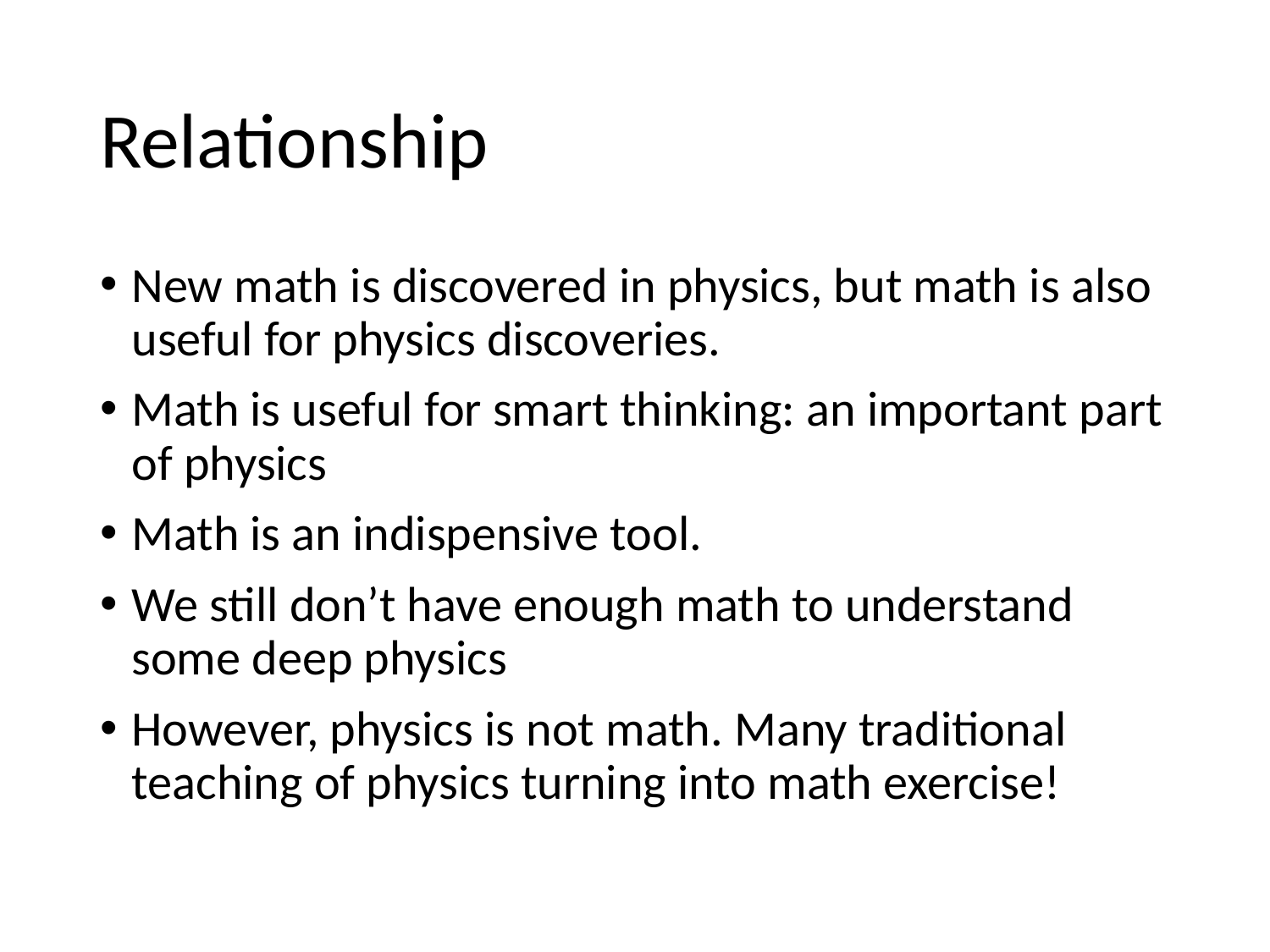

# Relationship
New math is discovered in physics, but math is also useful for physics discoveries.
Math is useful for smart thinking: an important part of physics
Math is an indispensive tool.
We still don’t have enough math to understand some deep physics
However, physics is not math. Many traditional teaching of physics turning into math exercise!